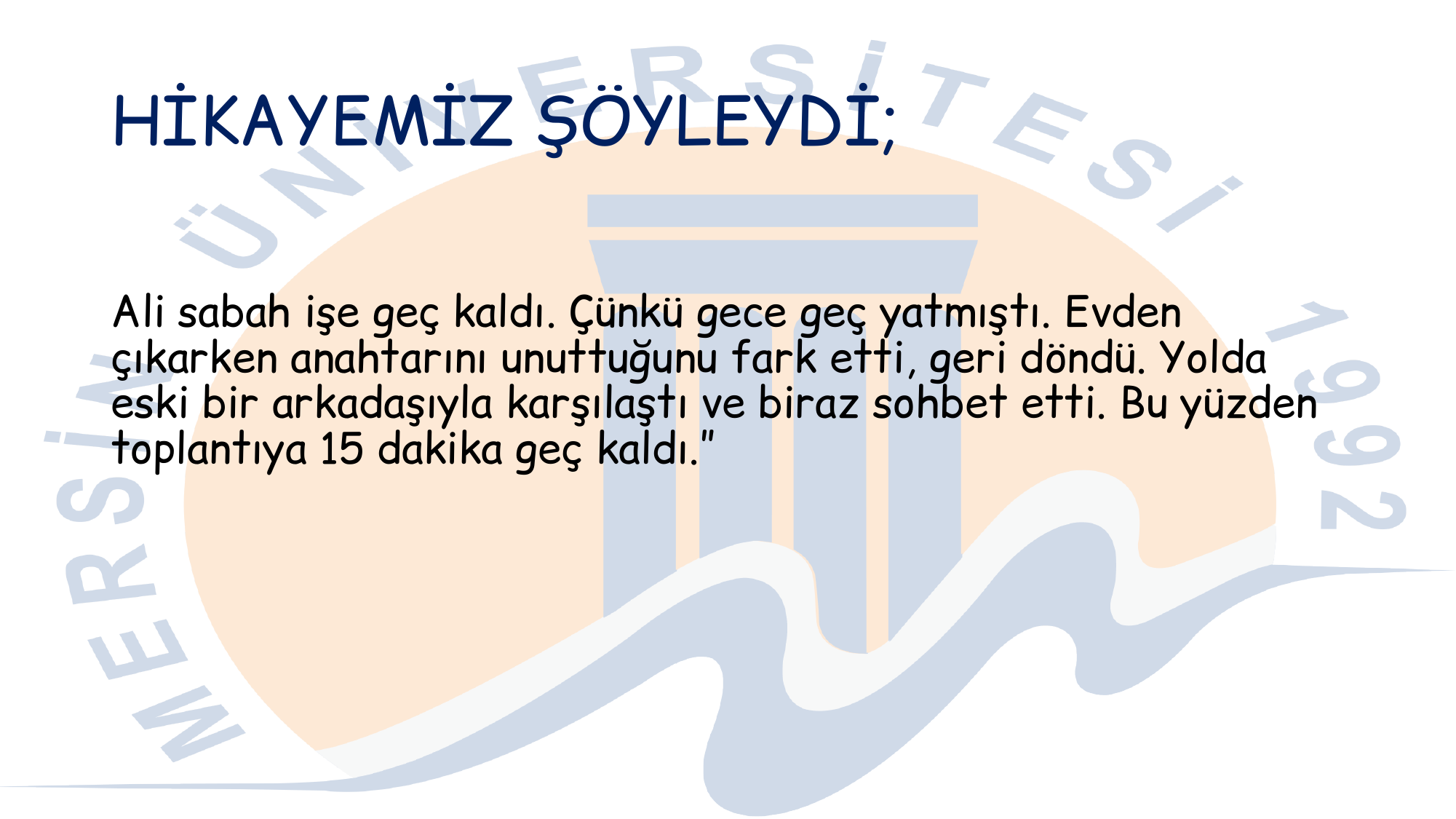

# HİKAYEMİZ ŞÖYLEYDİ;

Ali sabah işe geç kaldı. Çünkü gece geç yatmıştı. Evden çıkarken anahtarını unuttuğunu fark etti, geri döndü. Yolda eski bir arkadaşıyla karşılaştı ve biraz sohbet etti. Bu yüzden toplantıya 15 dakika geç kaldı.”